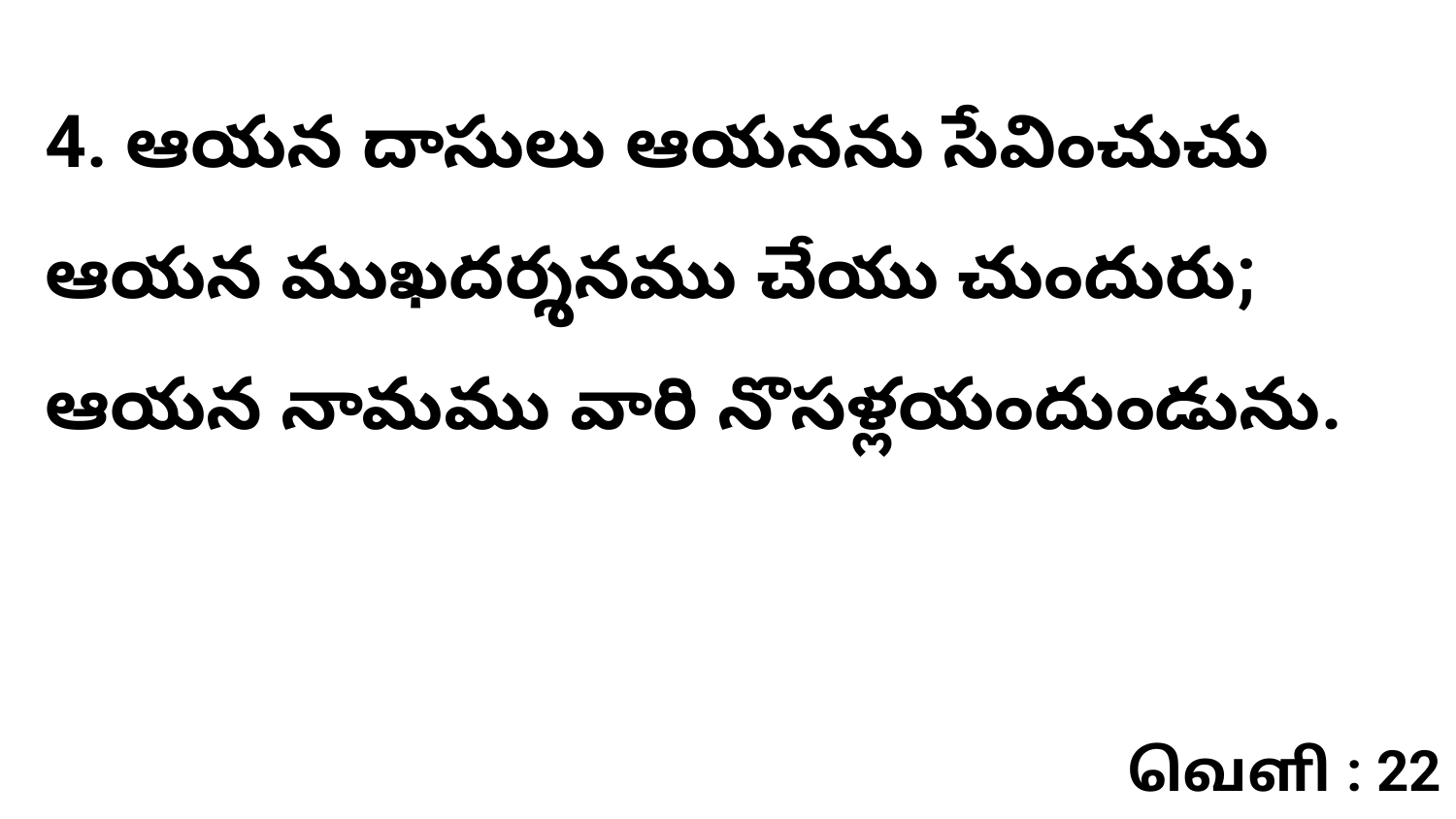

4. ఆయన దాసులు ఆయనను సేవించుచు ఆయన ముఖదర్శనము చేయు చుందురు; ఆయన నామము వారి నొసళ్లయందుండును.
வெளி : 22